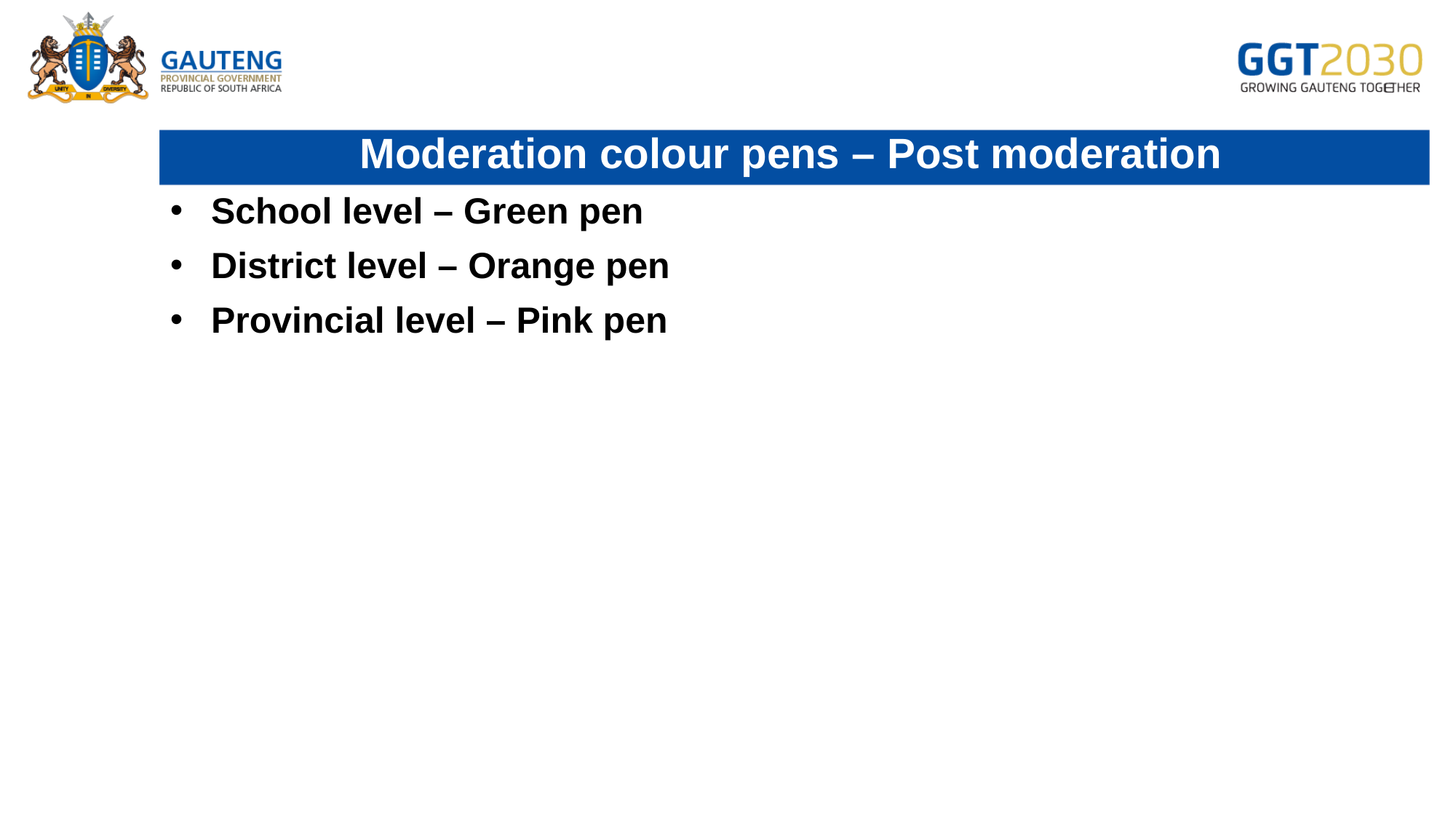

# Moderation colour pens – Post moderation
School level – Green pen
District level – Orange pen
Provincial level – Pink pen